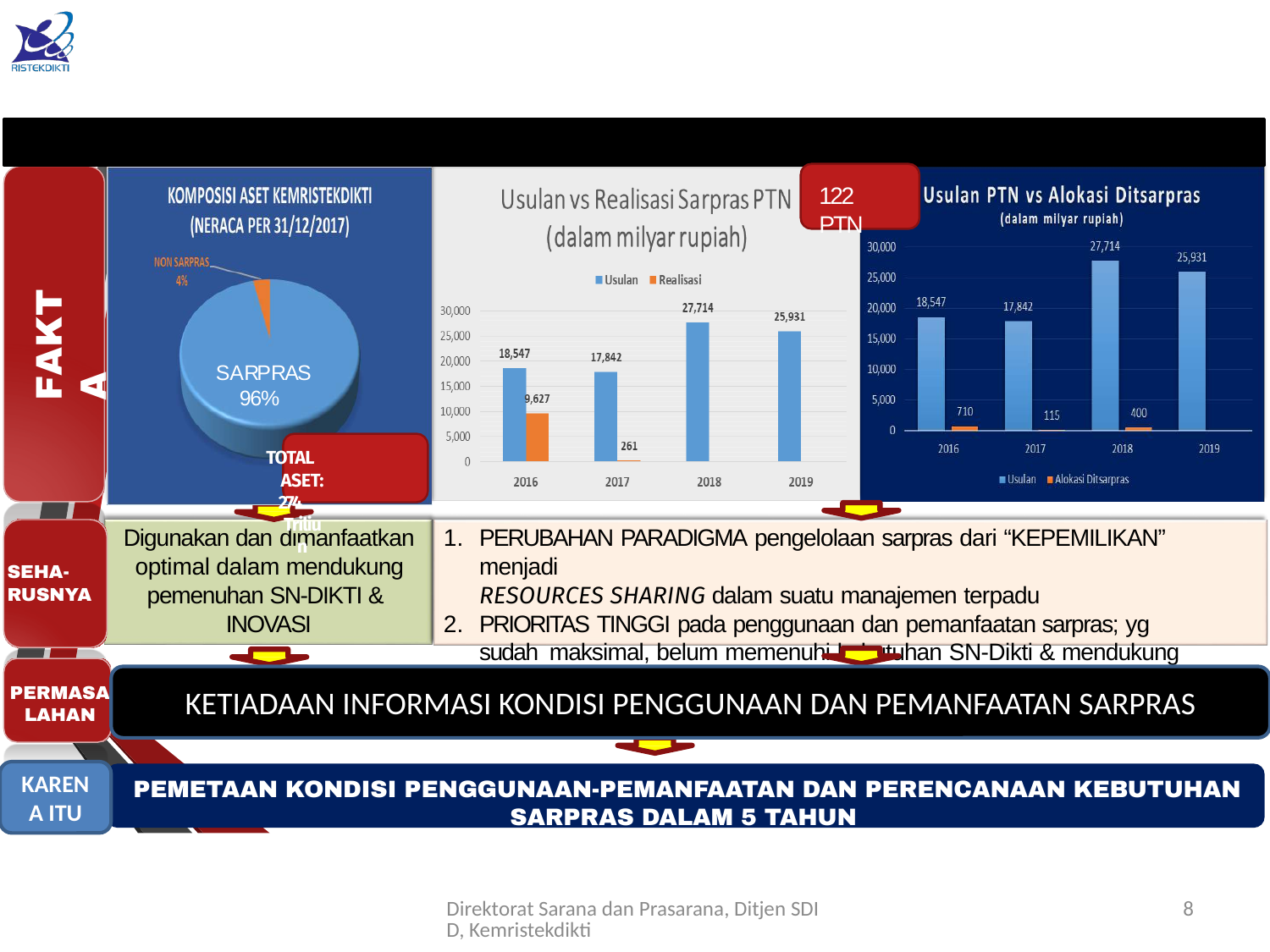

# LATAR BELAKANG WORKSHOP

122 PTN
FAKTA
SARPRAS  96%

TOTAL ASET:
274 Triliun

Digunakan dan dimanfaatkan  optimal dalam mendukung  pemenuhan SN-DIKTI &  INOVASI
PERUBAHAN PARADIGMA pengelolaan sarpras dari “KEPEMILIKAN” menjadi
RESOURCES SHARING dalam suatu manajemen terpadu
PRIORITAS TINGGI pada penggunaan dan pemanfaatan sarpras; yg sudah  maksimal, belum memenuhi kebutuhan SN-Dikti & mendukung inovasi
SEHA-RUSNYA

KETIADAAN INFORMASI KONDISI PENGGUNAAN DAN PEMANFAATAN SARPRAS

PERMASALAHAN

KARENA ITU

PEMETAAN KONDISI PENGGUNAAN-PEMANFAATAN DAN PERENCANAAN KEBUTUHAN SARPRAS DALAM 5 TAHUN
Direktorat Sarana dan Prasarana, Ditjen SDID, Kemristekdikti
8